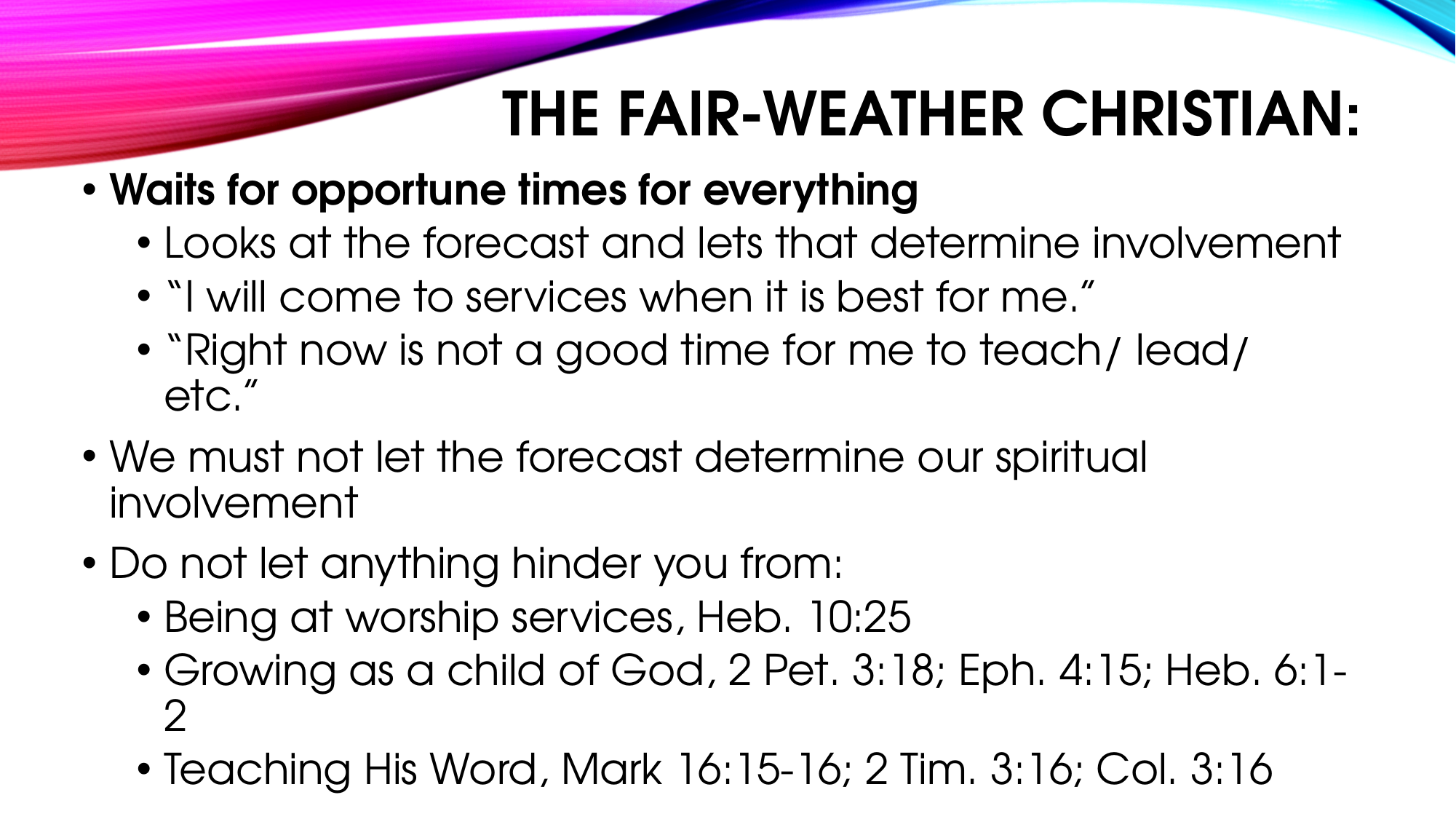

# The Fair-Weather Christian:
Waits for opportune times for everything
Looks at the forecast and lets that determine involvement
“I will come to services when it is best for me.”
“Right now is not a good time for me to teach/ lead/ etc.”
We must not let the forecast determine our spiritual involvement
Do not let anything hinder you from:
Being at worship services, Heb. 10:25
Growing as a child of God, 2 Pet. 3:18; Eph. 4:15; Heb. 6:1-2
Teaching His Word, Mark 16:15-16; 2 Tim. 3:16; Col. 3:16